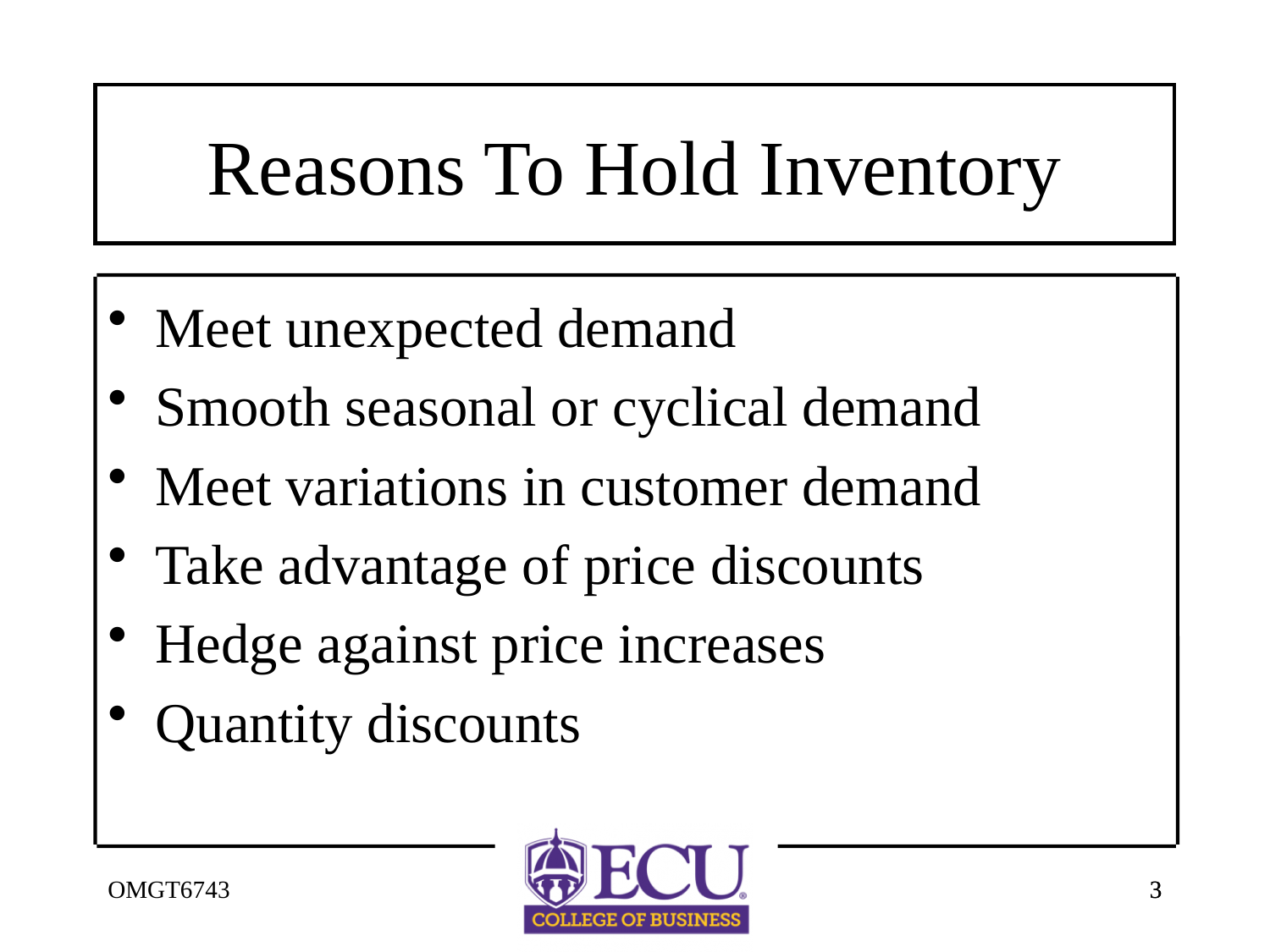

# Reasons To Hold Inventory
Meet unexpected demand
Smooth seasonal or cyclical demand
Meet variations in customer demand
Take advantage of price discounts
Hedge against price increases
Quantity discounts